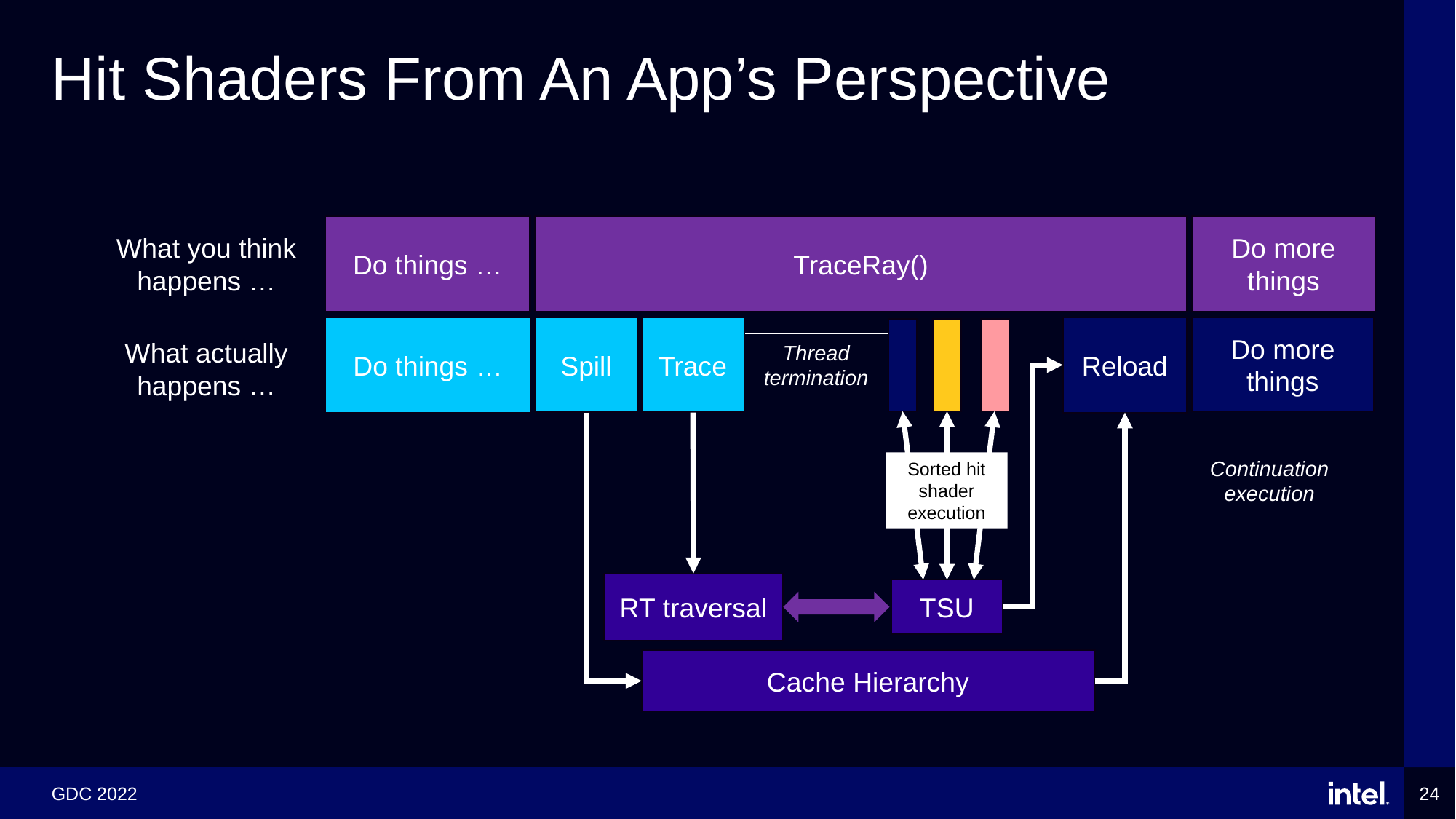

# Hit Shaders From An App’s Perspective

Do things …
TraceRay()
Do more things
What you think happens …
Do things …
Spill
Trace
Reload
Do more things

What actually
happens …
Thread termination
Continuation execution
Sorted hit shader execution
RT traversal
TSU

Cache Hierarchy
GDC 2022
24